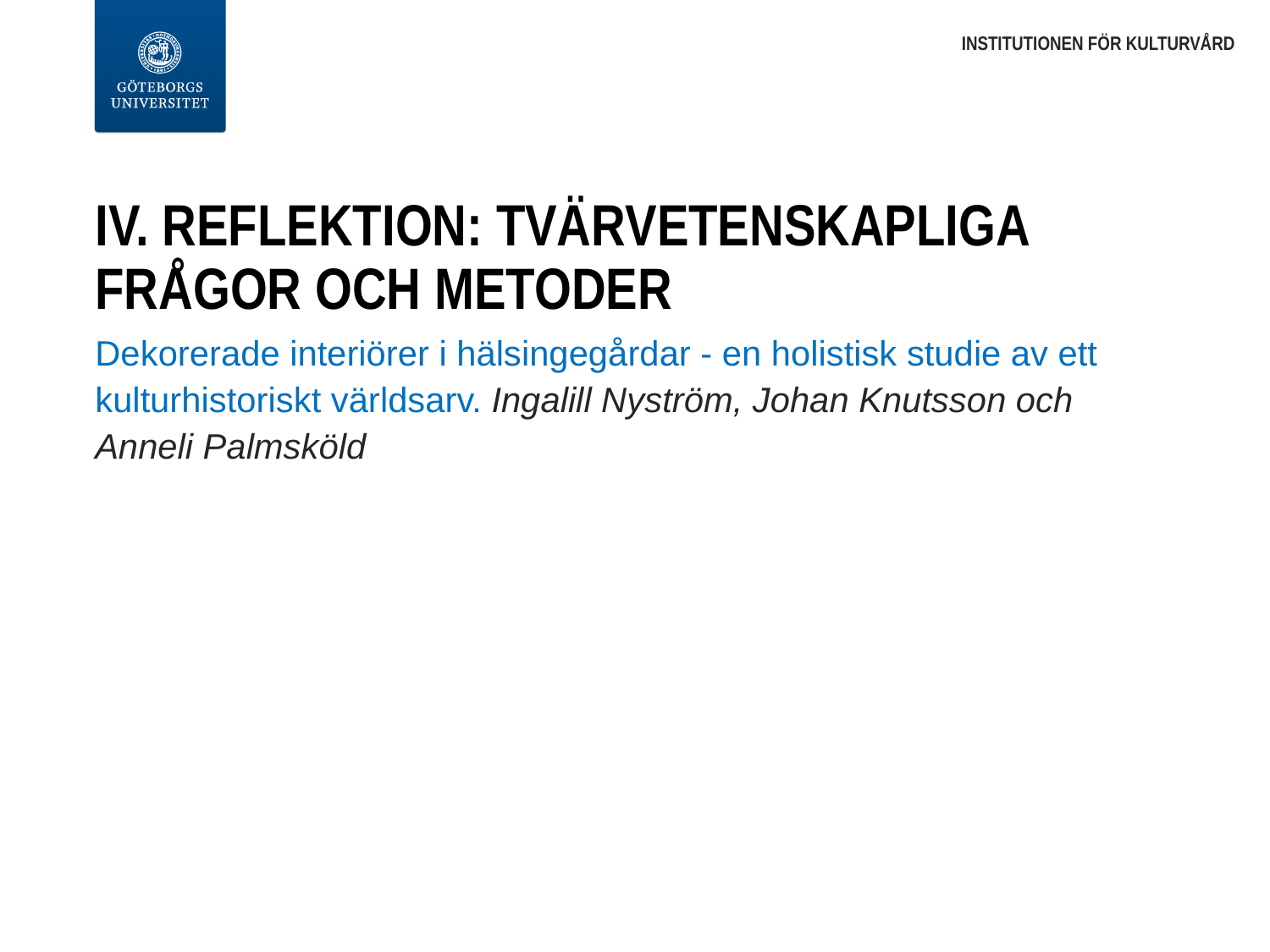

INSTITUTIONEN FÖR KULTURVÅRD
# IV. REFLEKTION: TVÄRVETENSKAPLIGA FRÅGOR OCH METODER
Dekorerade interiörer i hälsingegårdar - en holistisk studie av ett kulturhistoriskt världsarv. Ingalill Nyström, Johan Knutsson och Anneli Palmsköld